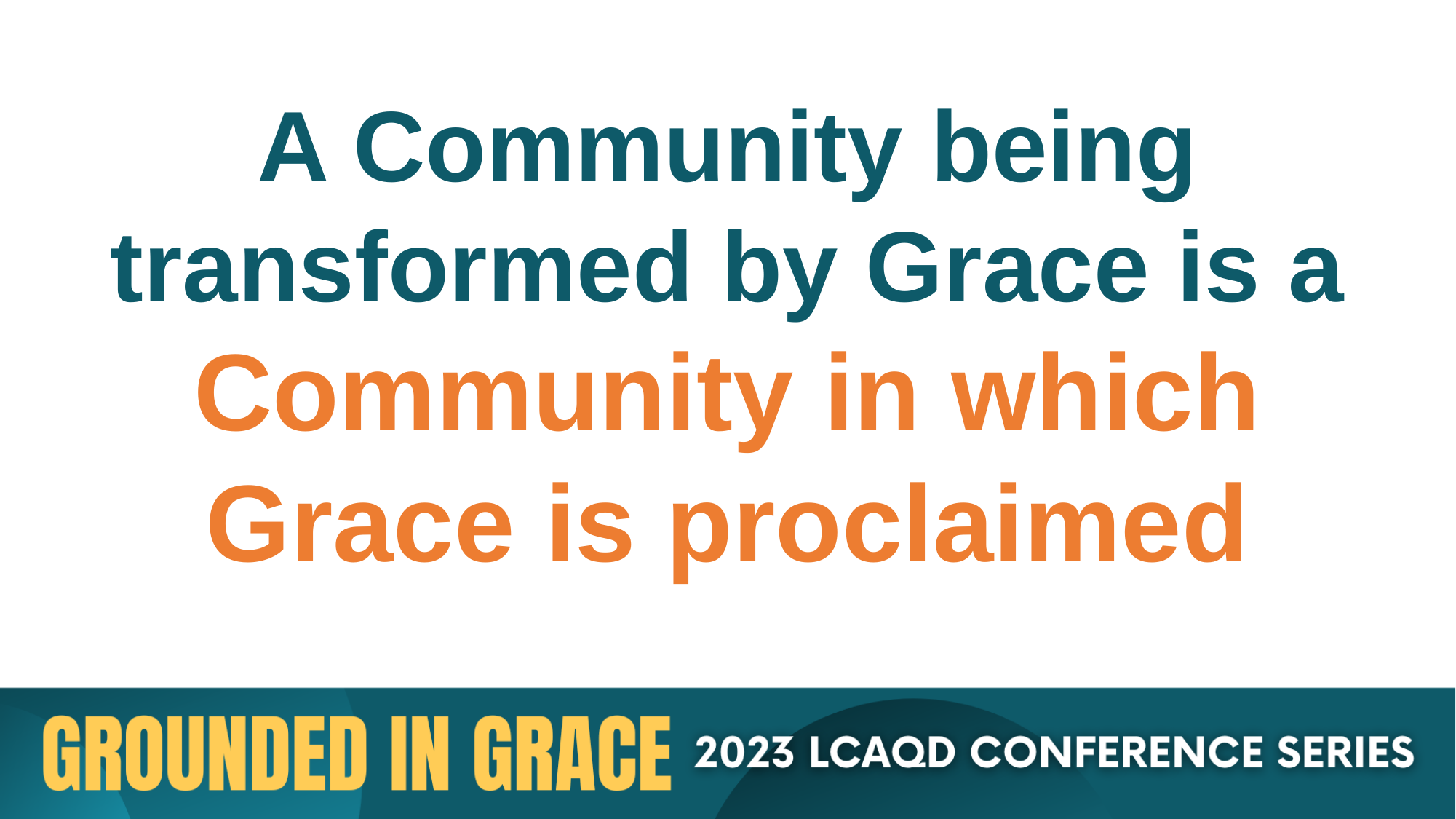

A Community being transformed by Grace is a Community in which Grace is proclaimed